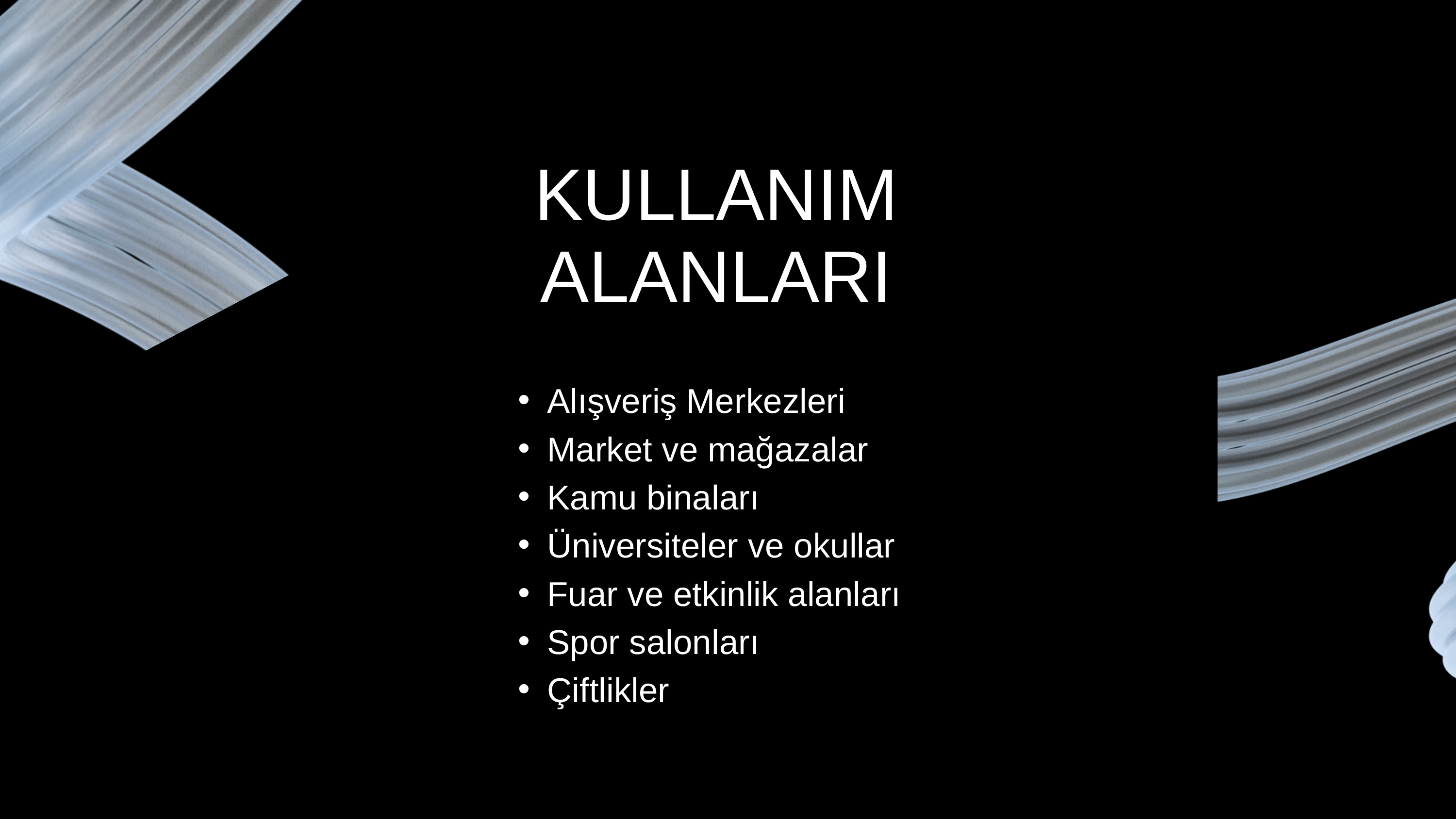

KULLANIM ALANLARI

Alışveriş Merkezleri
Market ve mağazalar
Kamu binaları
Üniversiteler ve okullar
Fuar ve etkinlik alanları
Spor salonları
Çiftlikler